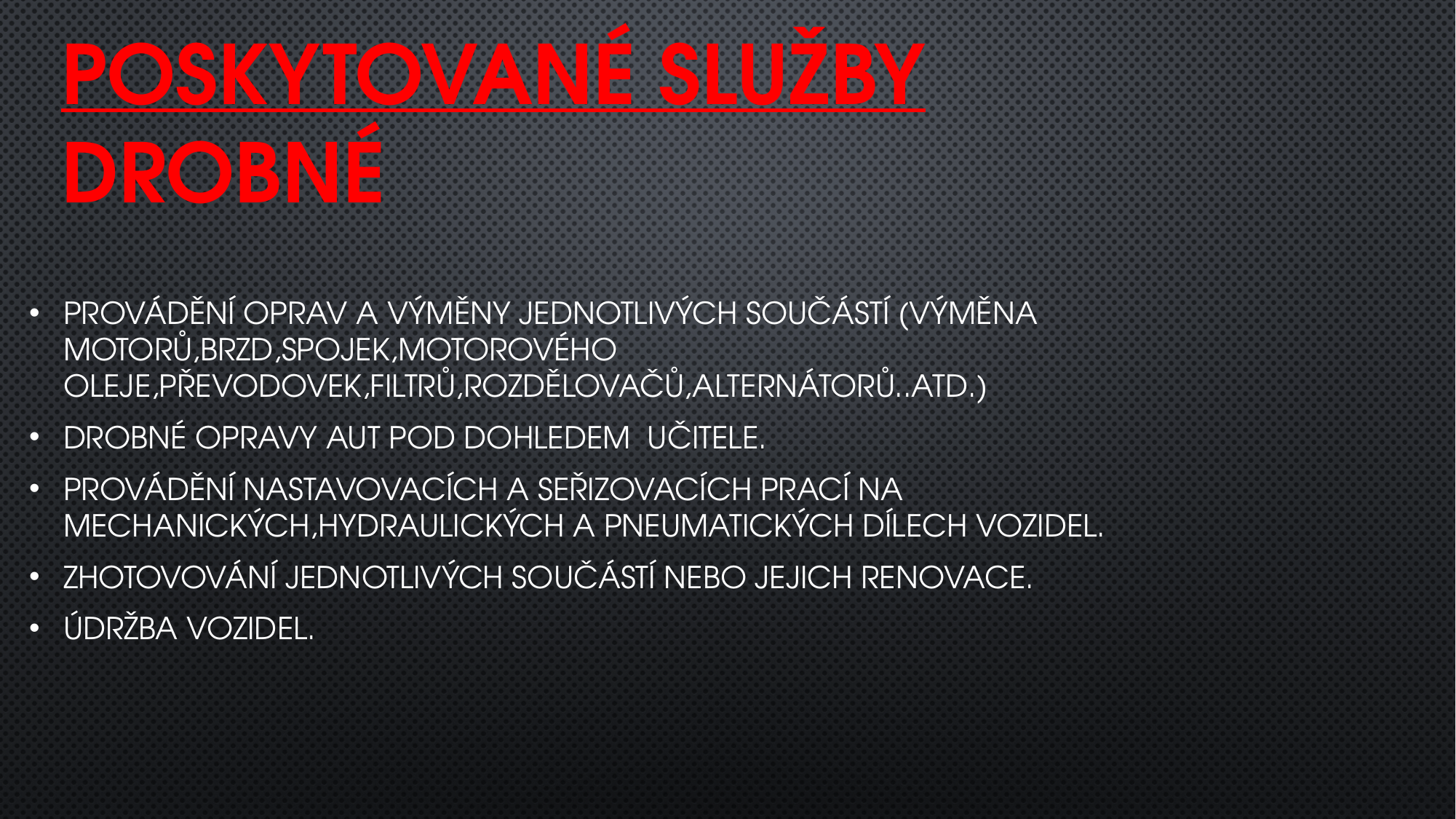

# Poskytované služby drobné
Provádění oprav a výměny jednotlivých součástí (výměna motorů,brzd,spojek,motorového oleje,převodovek,filtrů,rozdělovačů,alternátorů..atd.)
Drobné opravy aut pod dohledem  učitele.
Provádění nastavovacích a seřizovacích prací na mechanických,hydraulických a pneumatických dílech vozidel.
Zhotovování jednotlivých součástí nebo jejich renovace.
Údržba vozidel.